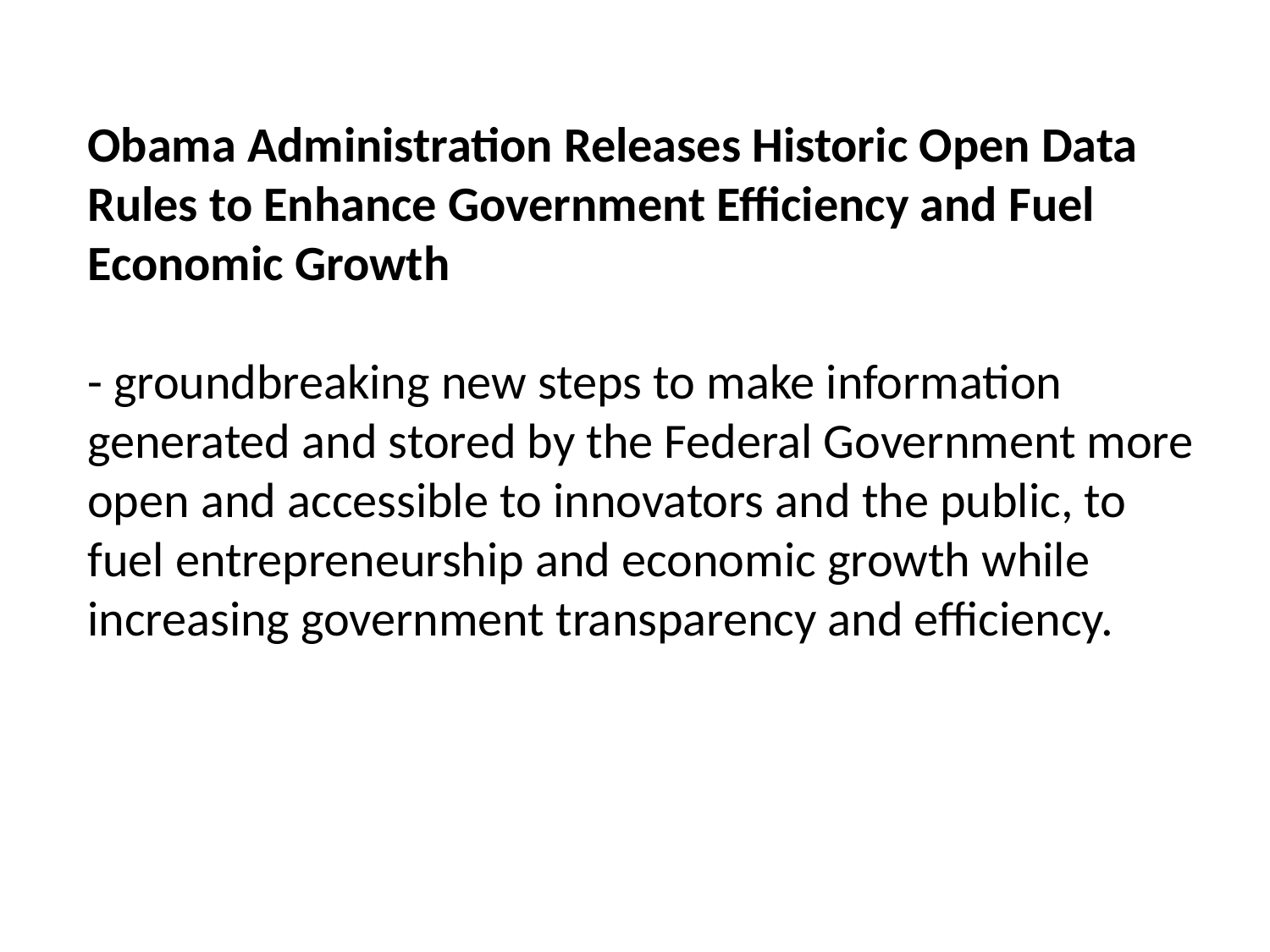

Obama Administration Releases Historic Open Data Rules to Enhance Government Efficiency and Fuel Economic Growth

- groundbreaking new steps to make information generated and stored by the Federal Government more open and accessible to innovators and the public, to fuel entrepreneurship and economic growth while increasing government transparency and efficiency.